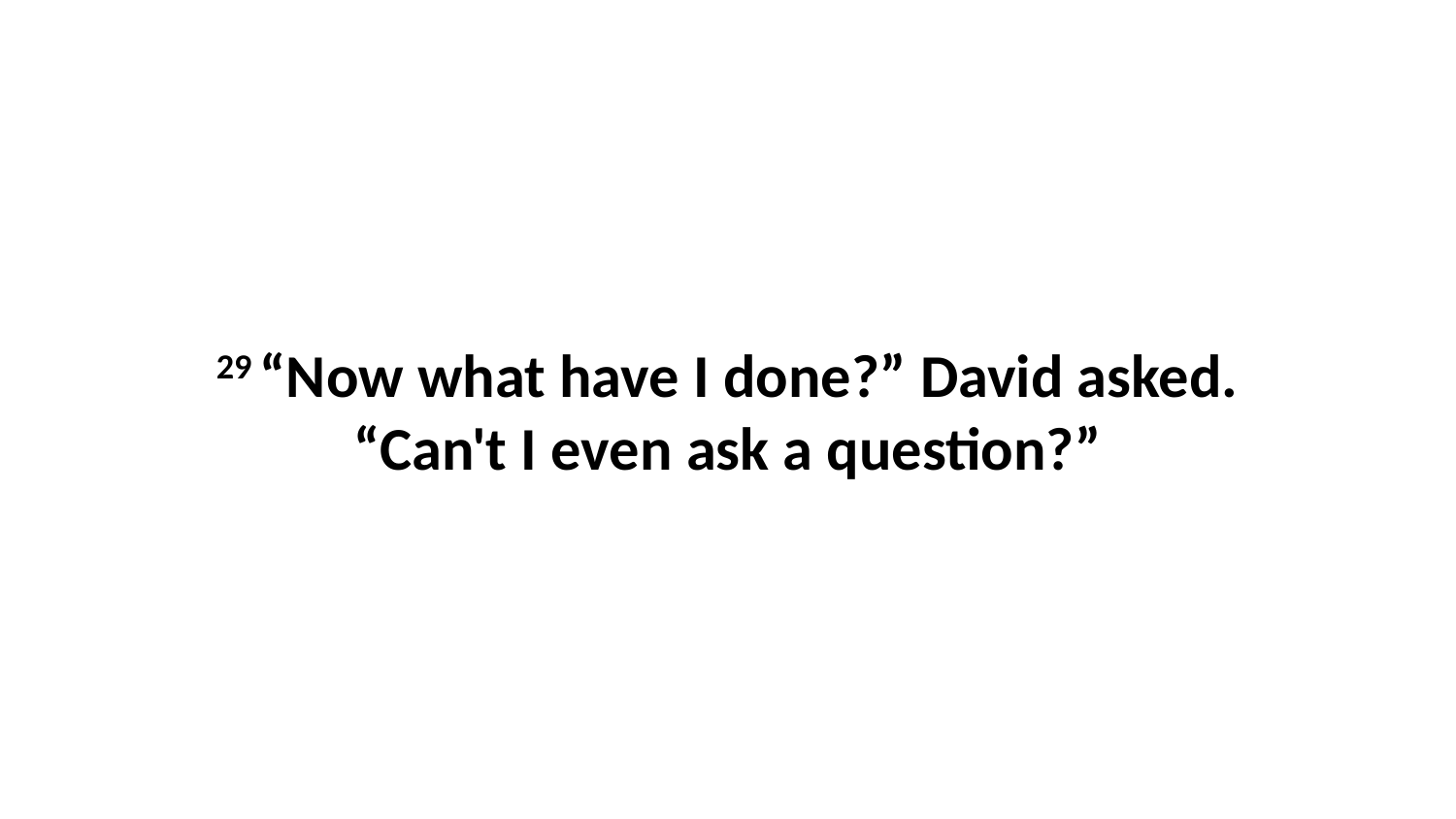

29 “Now what have I done?” David asked. “Can't I even ask a question?”